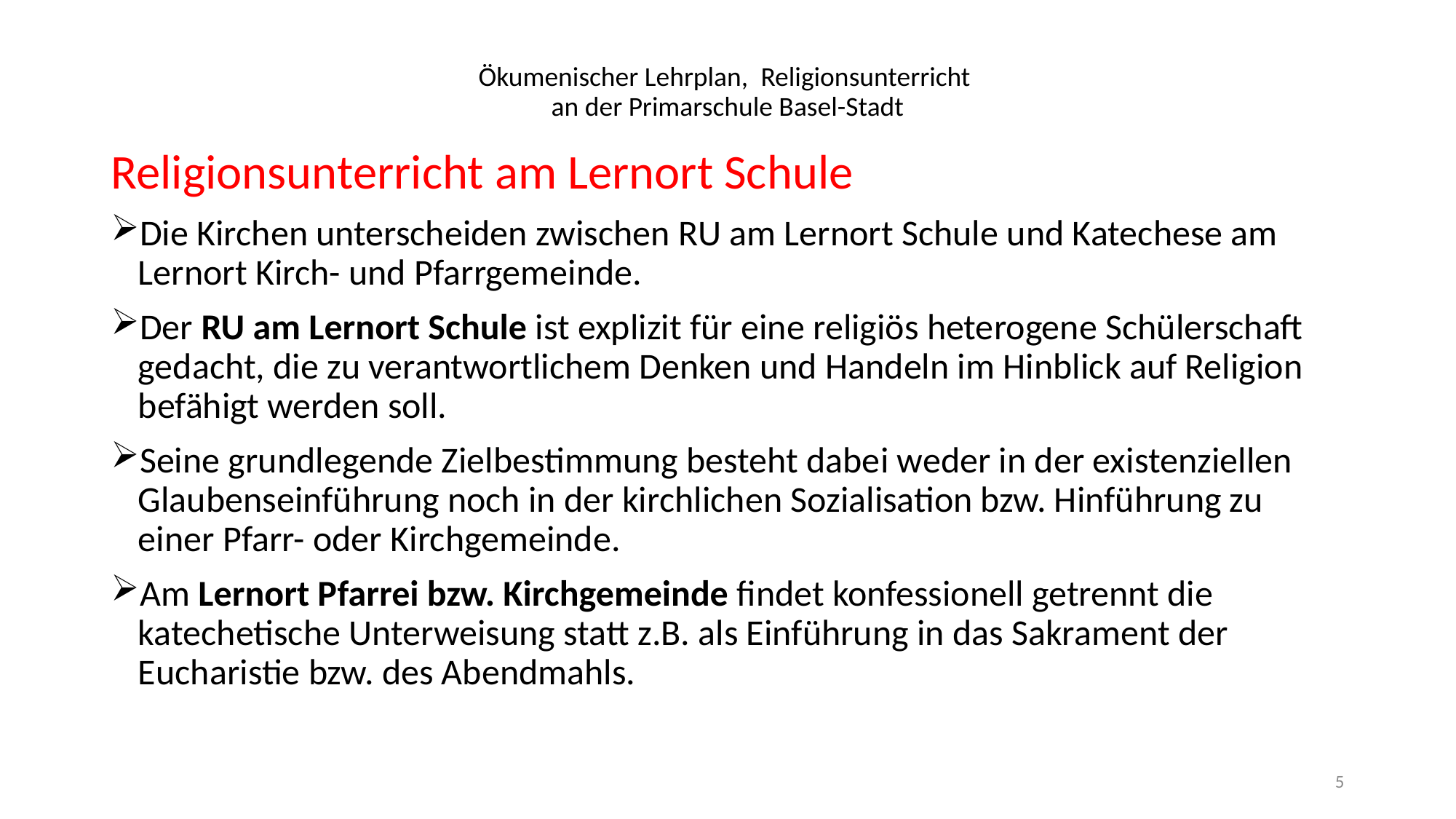

# Ökumenischer Lehrplan,  Religionsunterricht an der Primarschule Basel-Stadt
Religionsunterricht am Lernort Schule
Die Kirchen unterscheiden zwischen RU am Lernort Schule und Katechese am Lernort Kirch- und Pfarrgemeinde.
Der RU am Lernort Schule ist explizit für eine religiös heterogene Schülerschaft gedacht, die zu verantwortlichem Denken und Handeln im Hinblick auf Religion befähigt werden soll.
Seine grundlegende Zielbestimmung besteht dabei weder in der existenziellen Glaubenseinführung noch in der kirchlichen Sozialisation bzw. Hinführung zu einer Pfarr- oder Kirchgemeinde.
Am Lernort Pfarrei bzw. Kirchgemeinde findet konfessionell getrennt die katechetische Unterweisung statt z.B. als Einführung in das Sakrament der Eucharistie bzw. des Abendmahls.

5